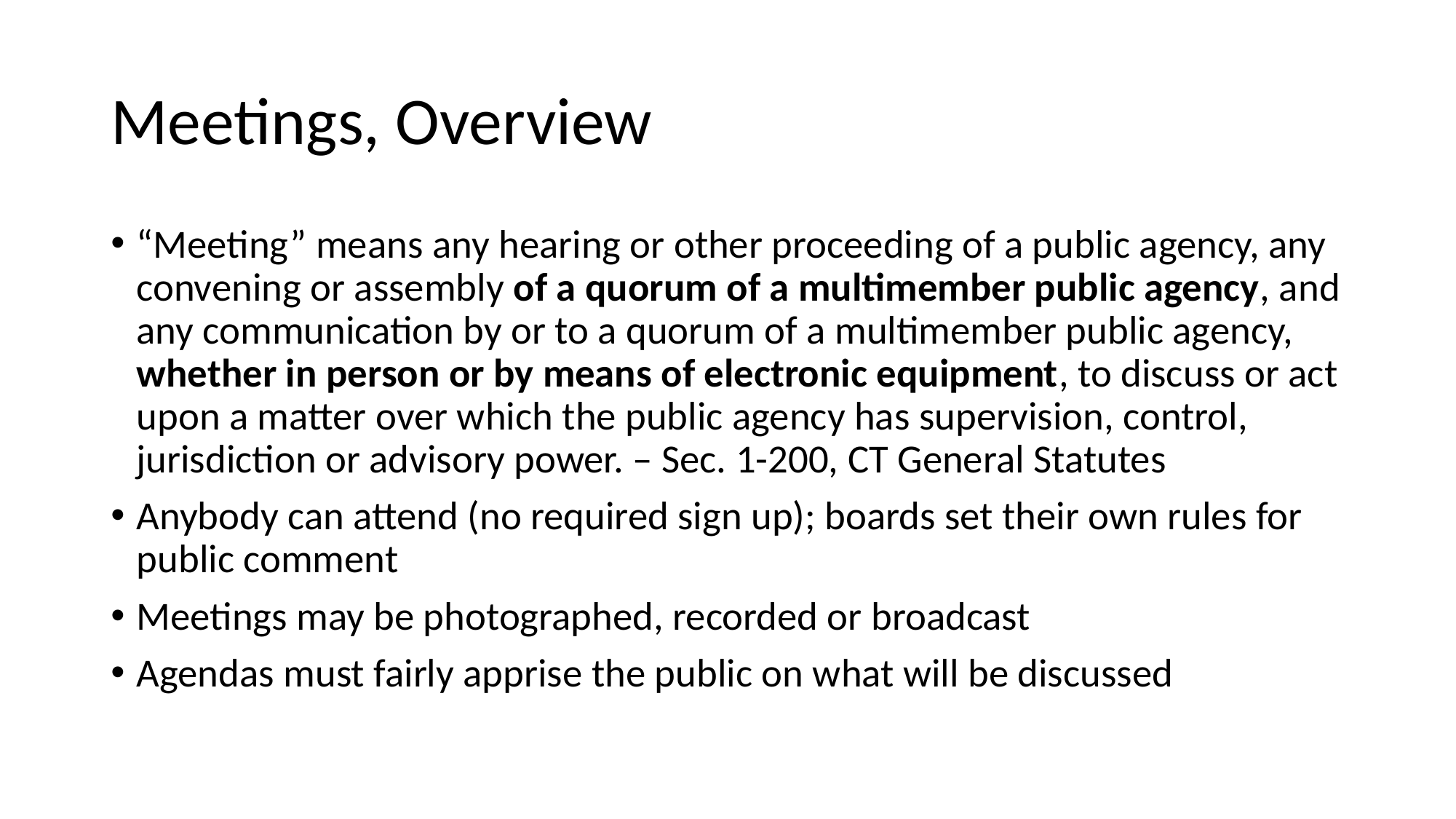

# Meetings, Overview
“Meeting” means any hearing or other proceeding of a public agency, any convening or assembly of a quorum of a multimember public agency, and any communication by or to a quorum of a multimember public agency, whether in person or by means of electronic equipment, to discuss or act upon a matter over which the public agency has supervision, control, jurisdiction or advisory power. – Sec. 1-200, CT General Statutes
Anybody can attend (no required sign up); boards set their own rules for public comment
Meetings may be photographed, recorded or broadcast
Agendas must fairly apprise the public on what will be discussed